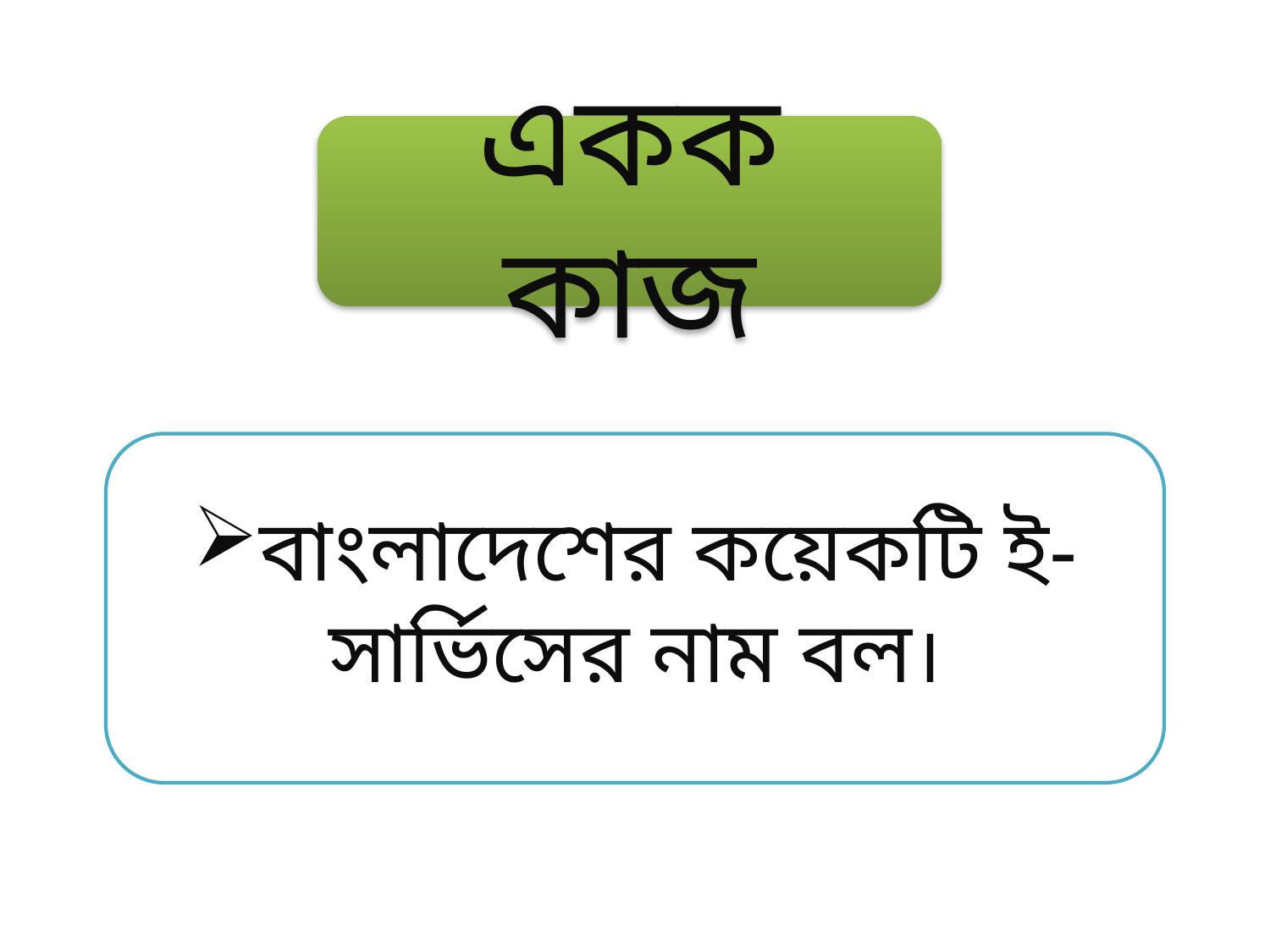

একক কাজ

বাংলাদেশের কয়েকটি ই-সার্ভিসের নাম বল।